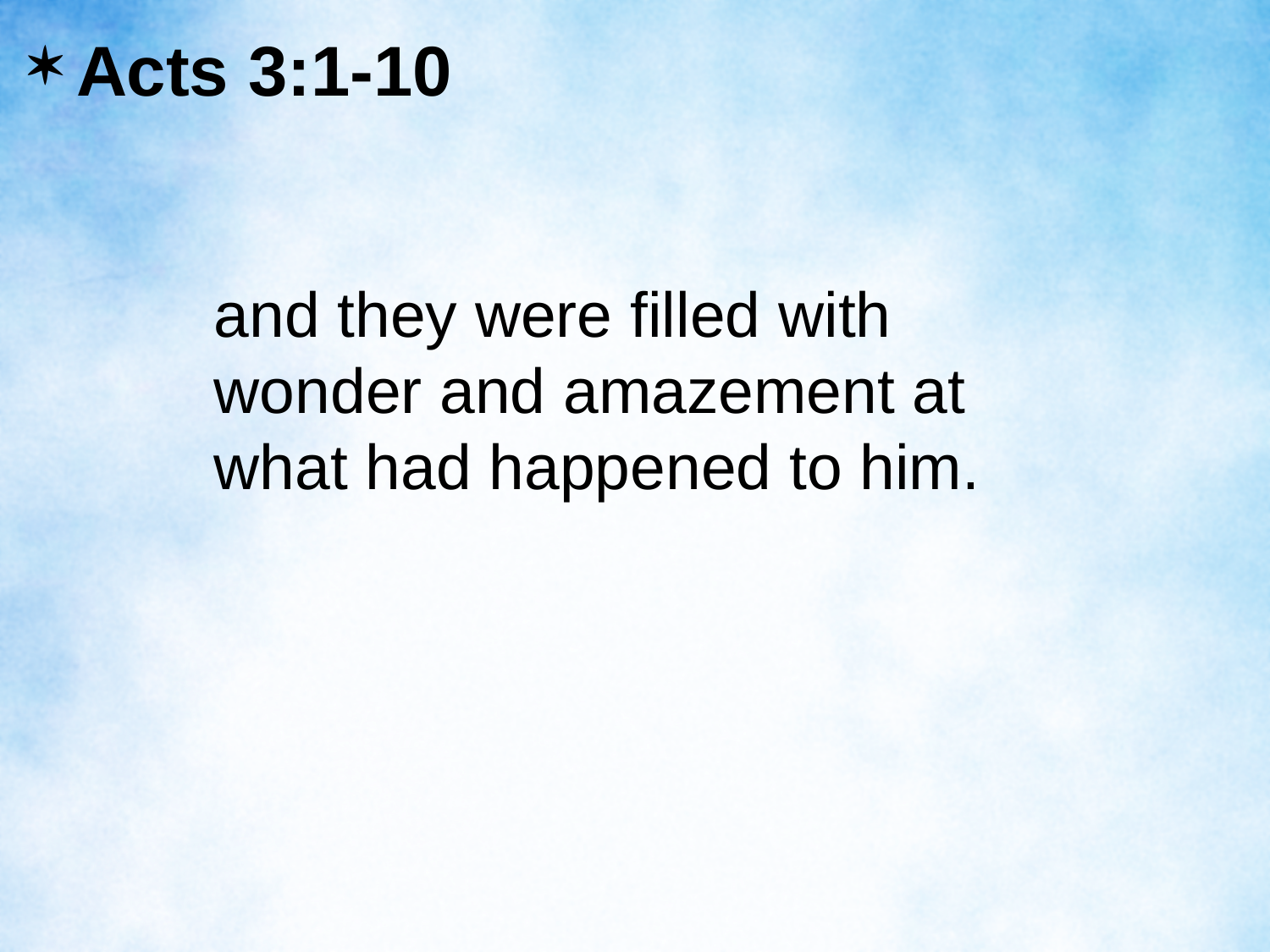

Acts 3:1-10
and they were filled with wonder and amazement at what had happened to him.